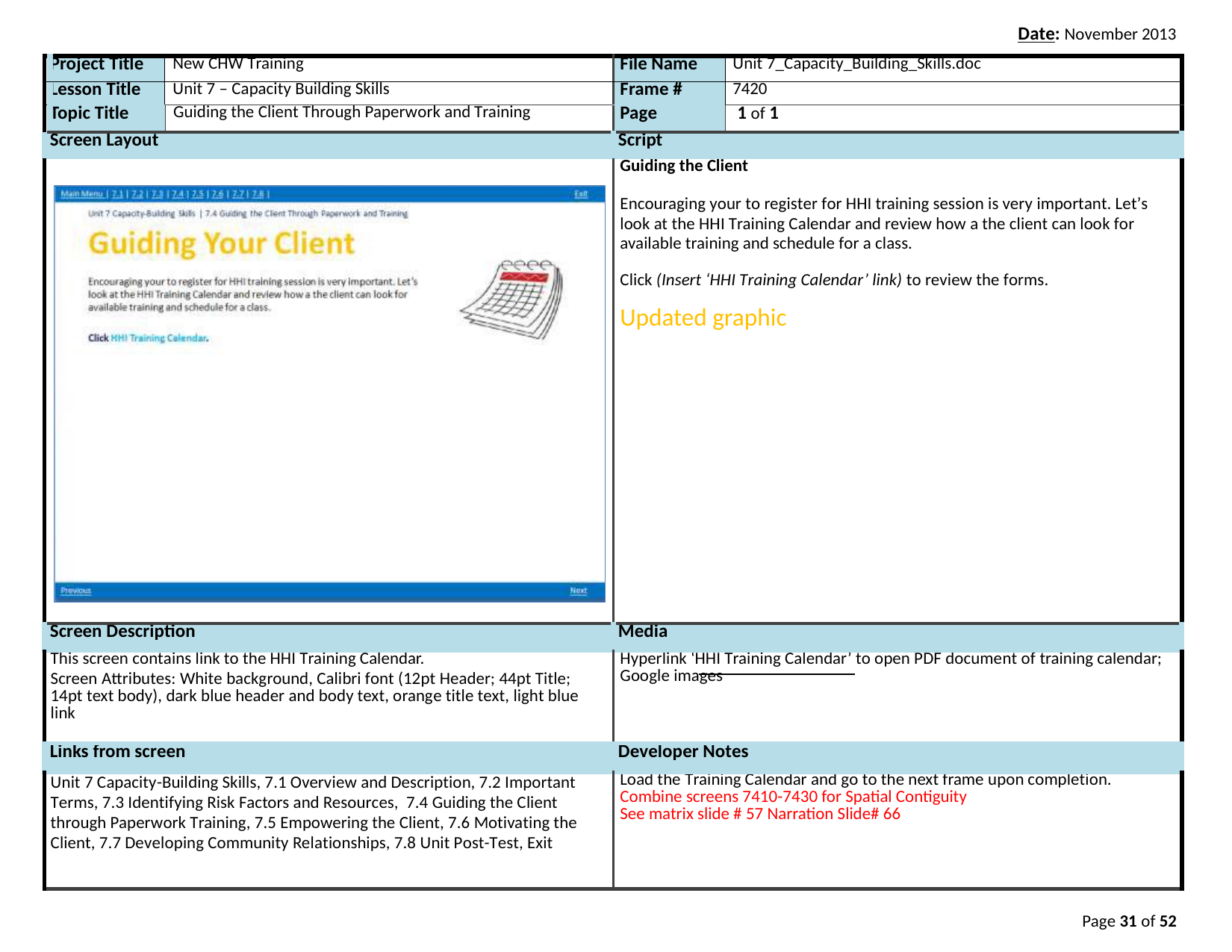

Date: November 2013
|  | Project Title | New CHW Training | File Name | Unit 7\_Capacity\_Building\_Skills.doc |
| --- | --- | --- | --- | --- |
|  | Lesson Title | Unit 7 – Capacity Building Skills | Frame # | 7420 |
|  | Topic Title | Guiding the Client Through Paperwork and Training | Page | 1 of 1 |
| Screen Layout |  |  | Script |  |
|  |  |  | Guiding the Client Encouraging your to register for HHI training session is very important. Let’s look at the HHI Training Calendar and review how a the client can look for available training and schedule for a class. Click (Insert ‘HHI Training Calendar’ link) to review the forms. Updated graphic |  |
| Screen Description |  |  | Media |  |
| This screen contains link to the HHI Training Calendar. Screen Attributes: White background, Calibri font (12pt Header; 44pt Title; 14pt text body), dark blue header and body text, orange title text, light blue link |  |  | Hyperlink ‘HHI Training Calendar’ to open PDF document of training calendar; Google images |  |
| Links from screen |  |  | Developer Notes |  |
| Unit 7 Capacity-Building Skills, 7.1 Overview and Description, 7.2 Important Terms, 7.3 Identifying Risk Factors and Resources, 7.4 Guiding the Client through Paperwork Training, 7.5 Empowering the Client, 7.6 Motivating the Client, 7.7 Developing Community Relationships, 7.8 Unit Post-Test, Exit |  |  | Load the Training Calendar and go to the next frame upon completion. Combine screens 7410-7430 for Spatial Contiguity See matrix slide # 57 Narration Slide# 66 |  |

Page 31 of 52